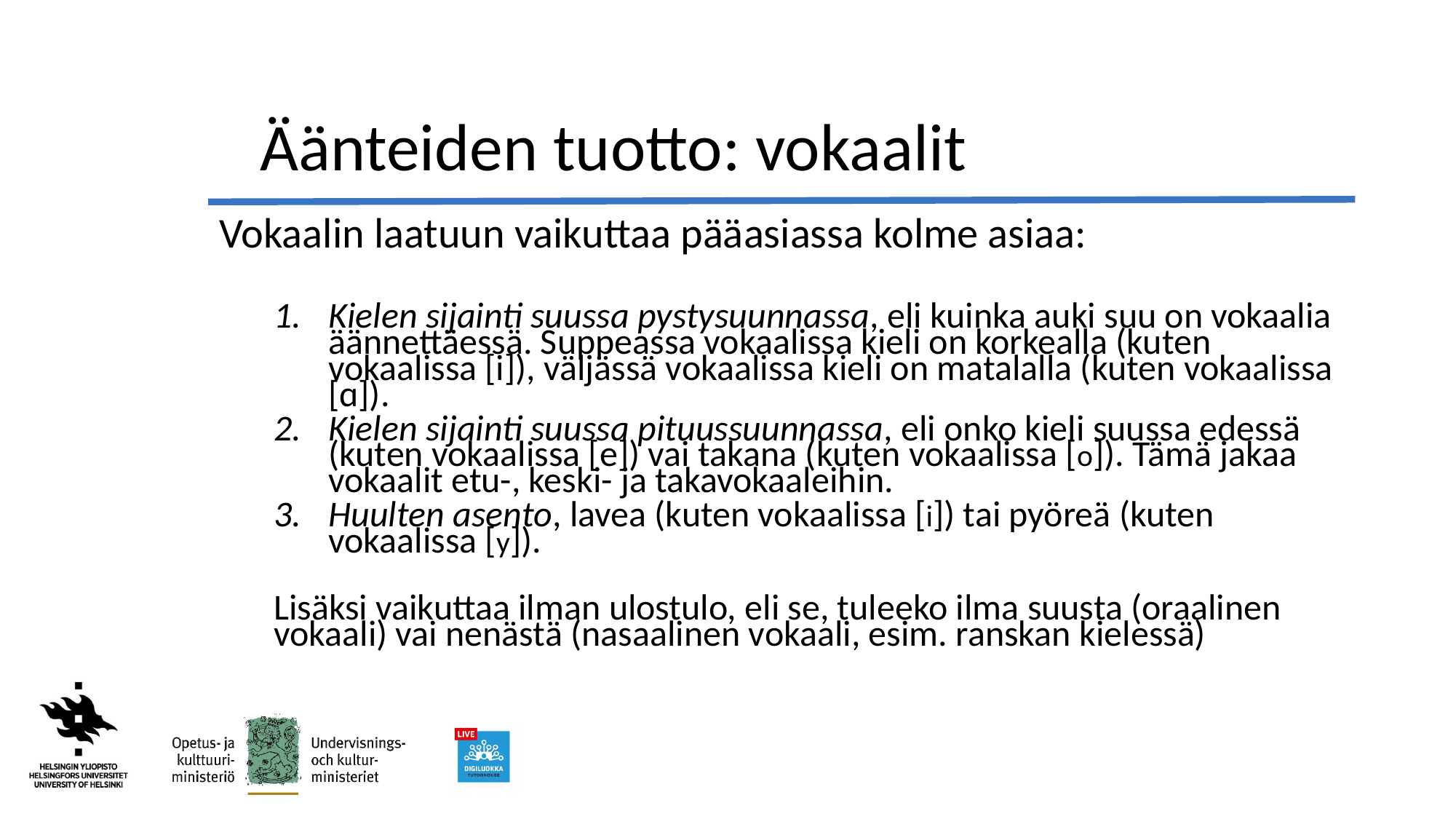

#
 Äänteiden tuotto: vokaalit
Vokaalin laatuun vaikuttaa pääasiassa kolme asiaa:

Kielen sijainti suussa pystysuunnassa, eli kuinka auki suu on vokaalia äännettäessä. Suppeassa vokaalissa kieli on korkealla (kuten vokaalissa [i]), väljässä vokaalissa kieli on matalalla (kuten vokaalissa [ɑ]).
Kielen sijainti suussa pituussuunnassa, eli onko kieli suussa edessä (kuten vokaalissa [e]) vai takana (kuten vokaalissa [o]). Tämä jakaa vokaalit etu-, keski- ja takavokaaleihin.
Huulten asento, lavea (kuten vokaalissa [i]) tai pyöreä (kuten vokaalissa [y]).

Lisäksi vaikuttaa ilman ulostulo, eli se, tuleeko ilma suusta (oraalinen vokaali) vai nenästä (nasaalinen vokaali, esim. ranskan kielessä)